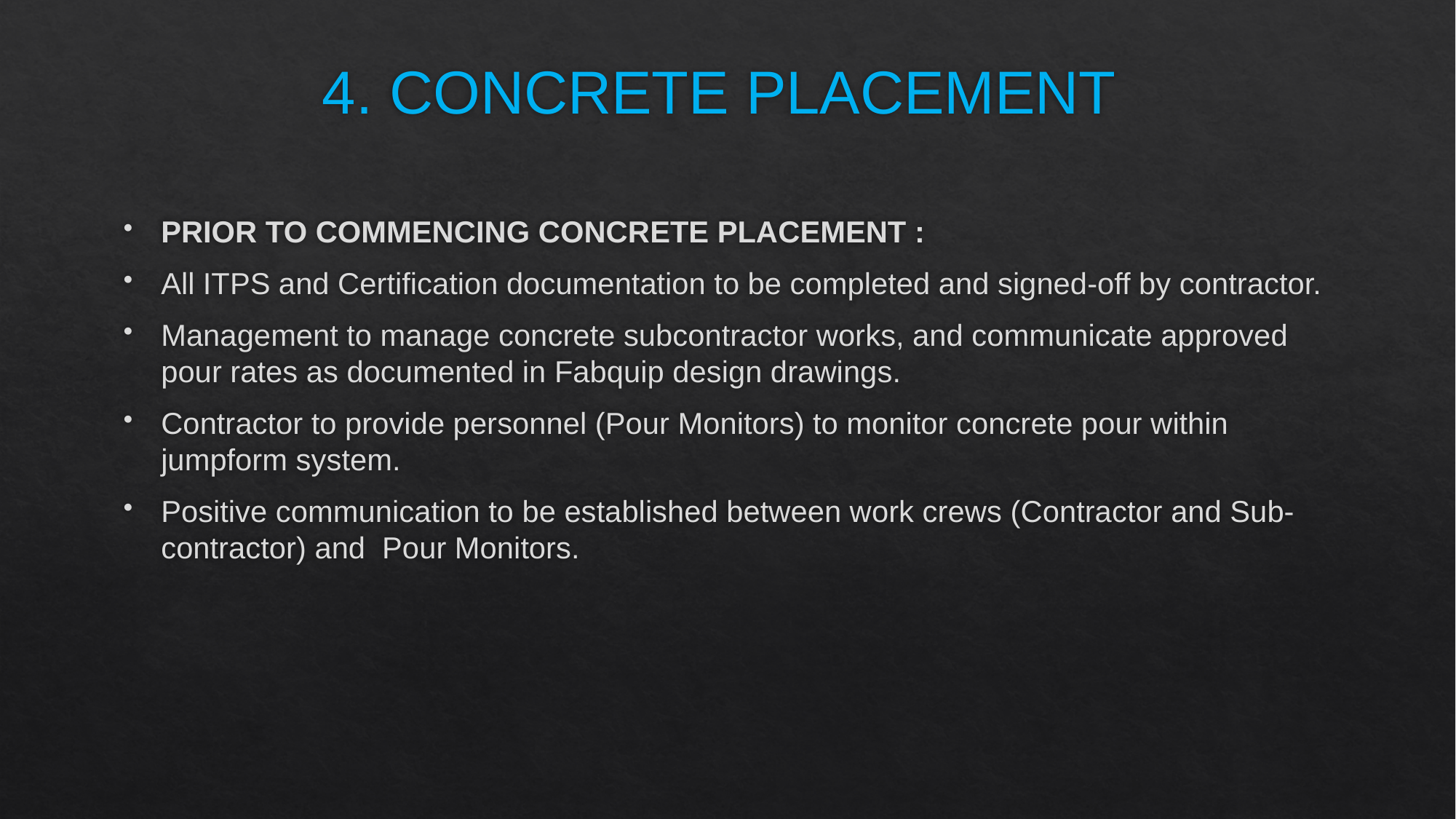

# 4. CONCRETE PLACEMENT
PRIOR TO COMMENCING CONCRETE PLACEMENT :
All ITPS and Certification documentation to be completed and signed-off by contractor.
Management to manage concrete subcontractor works, and communicate approved pour rates as documented in Fabquip design drawings.
Contractor to provide personnel (Pour Monitors) to monitor concrete pour within jumpform system.
Positive communication to be established between work crews (Contractor and Sub-contractor) and  Pour Monitors.